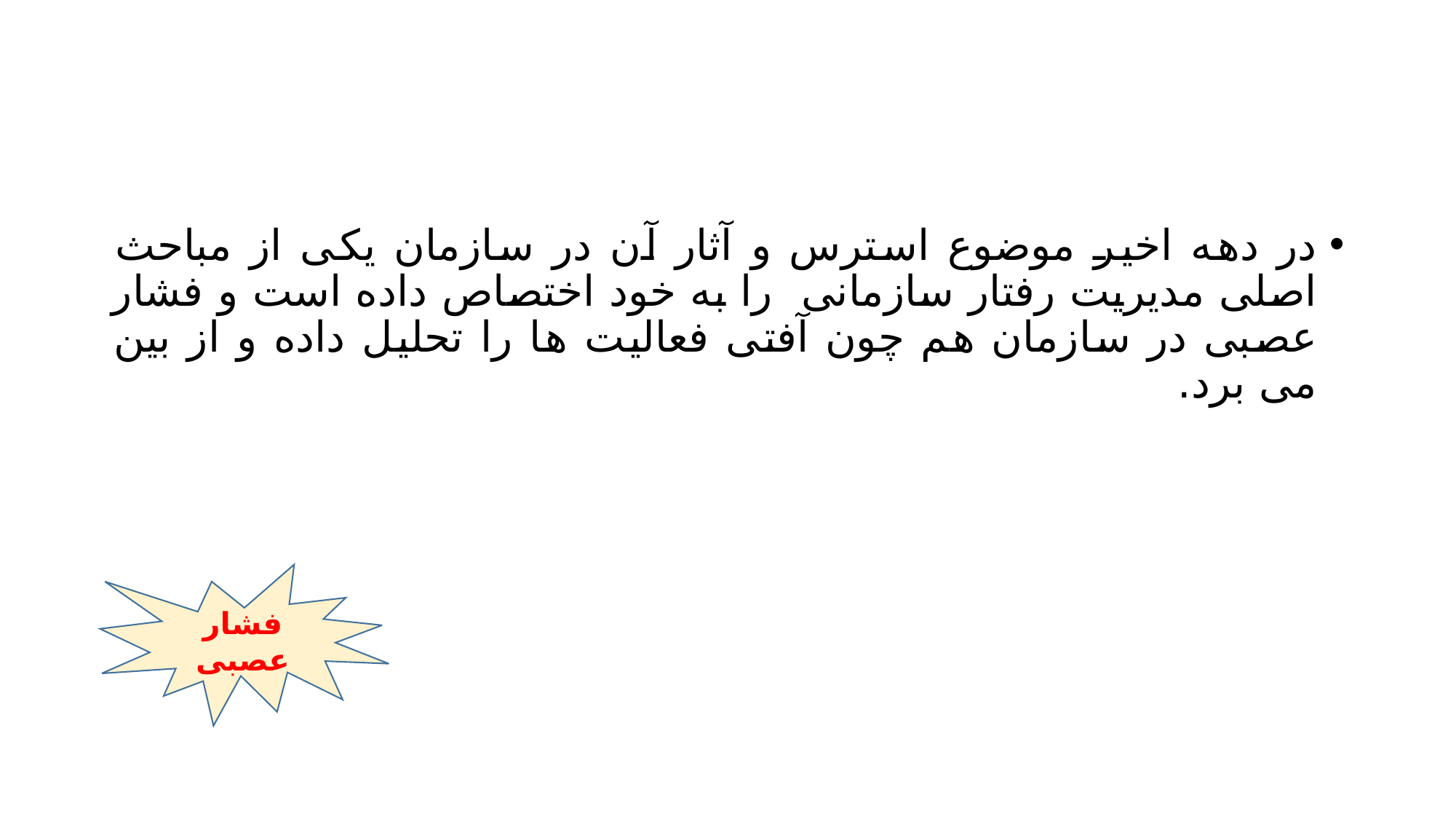

#
در دهه اخیر موضوع استرس و آثار آن در سازمان یکی از مباحث اصلی مدیریت رفتار سازمانی  را به خود اختصاص داده است و فشار عصبی در سازمان هم چون آفتی فعالیت ها را تحلیل داده و از بین می برد.

فشار عصبی